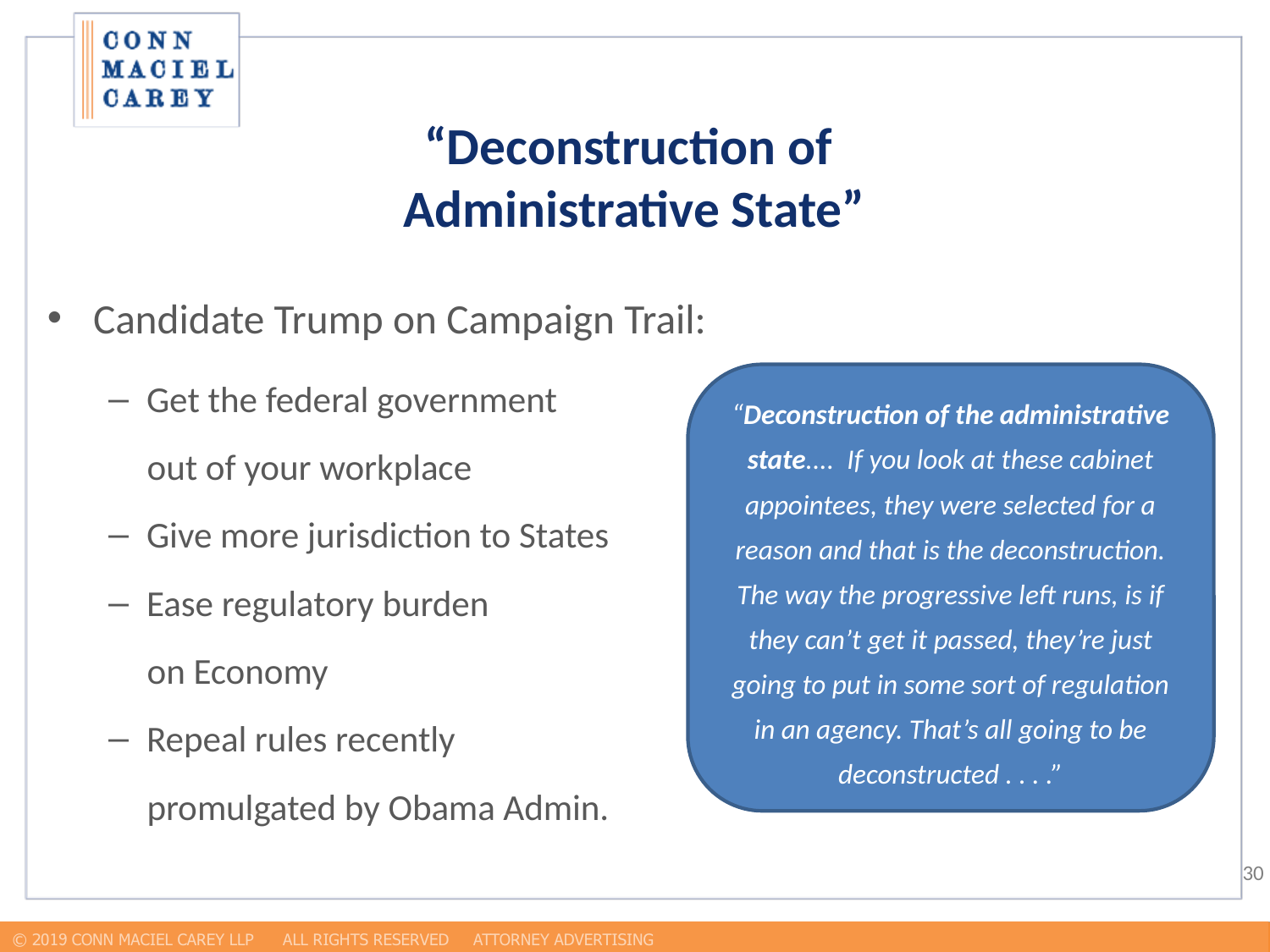

“Deconstruction of
Administrative State”
Candidate Trump on Campaign Trail:
Get the federal government
out of your workplace
Give more jurisdiction to States
Ease regulatory burden
on Economy
Repeal rules recently
promulgated by Obama Admin.
“Deconstruction of the administrative state....  If you look at these cabinet appointees, they were selected for a reason and that is the deconstruction. The way the progressive left runs, is if they can’t get it passed, they’re just going to put in some sort of regulation in an agency. That’s all going to be deconstructed . . . .”
© 2019 Conn Maciel Carey LLP      All Rights Reserved     Attorney Advertising				           www.connmaciel.com